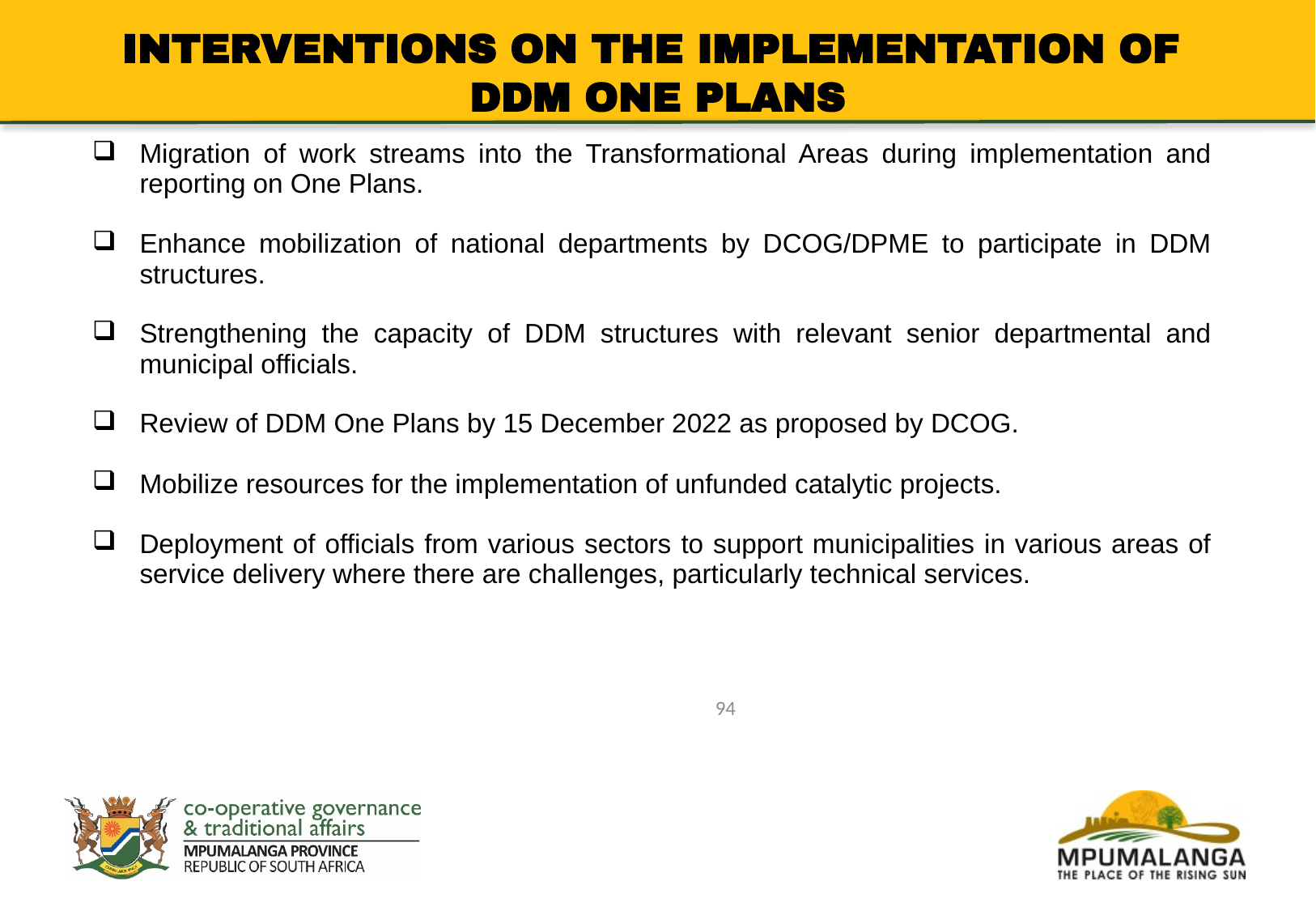

INTERVENTIONS ON THE IMPLEMENTATION OF  DDM ONE PLANS
| Migration of work streams into the Transformational Areas during implementation and reporting on One Plans. Enhance mobilization of national departments by DCOG/DPME to participate in DDM structures. Strengthening the capacity of DDM structures with relevant senior departmental and municipal officials. Review of DDM One Plans by 15 December 2022 as proposed by DCOG. Mobilize resources for the implementation of unfunded catalytic projects. Deployment of officials from various sectors to support municipalities in various areas of service delivery where there are challenges, particularly technical services. |
| --- |
94